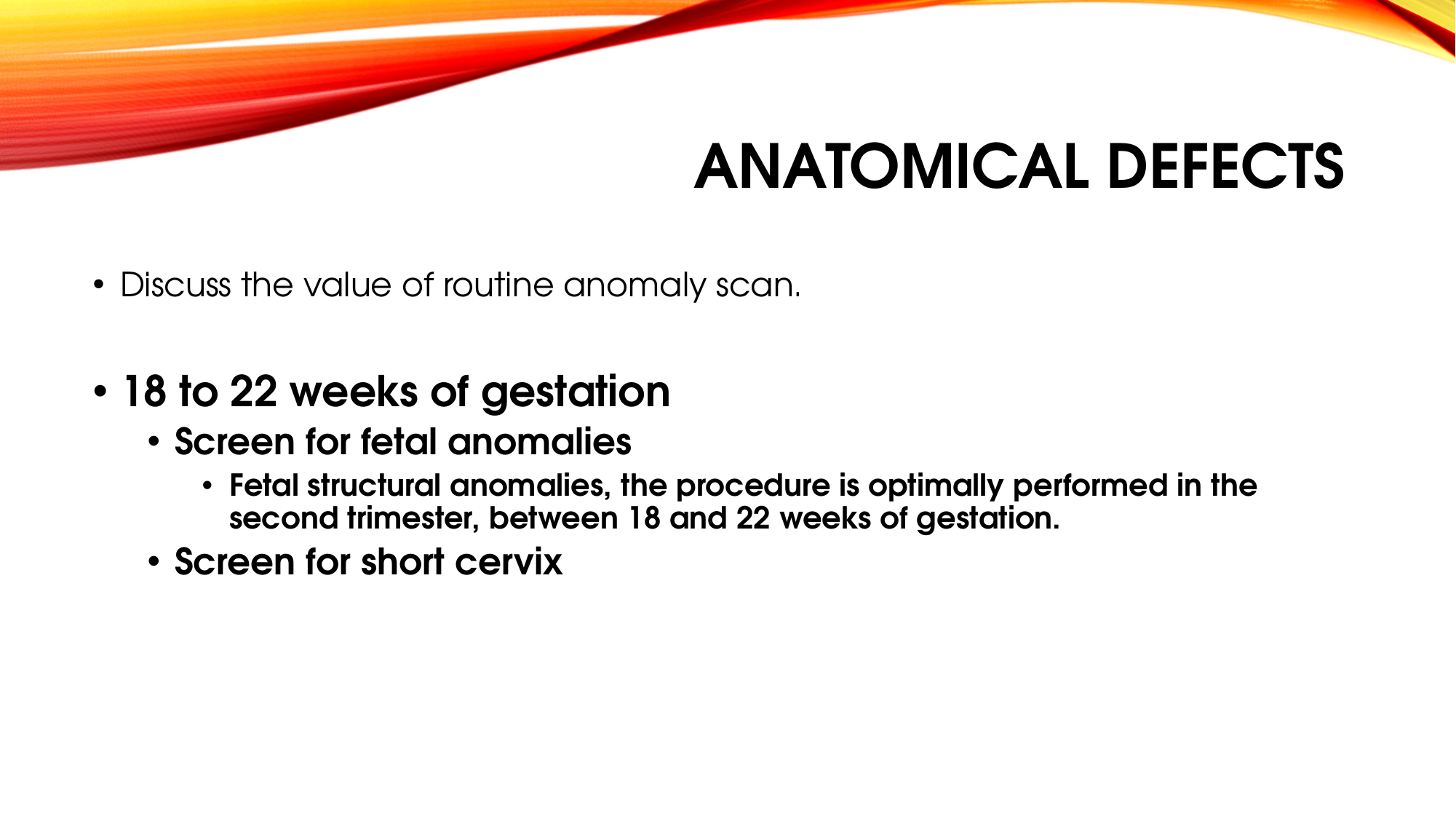

# Anatomical defects
Discuss the value of routine anomaly scan.

18 to 22 weeks of gestation
Screen for fetal anomalies
Fetal structural anomalies, the procedure is optimally performed in the second trimester, between 18 and 22 weeks of gestation.
Screen for short cervix